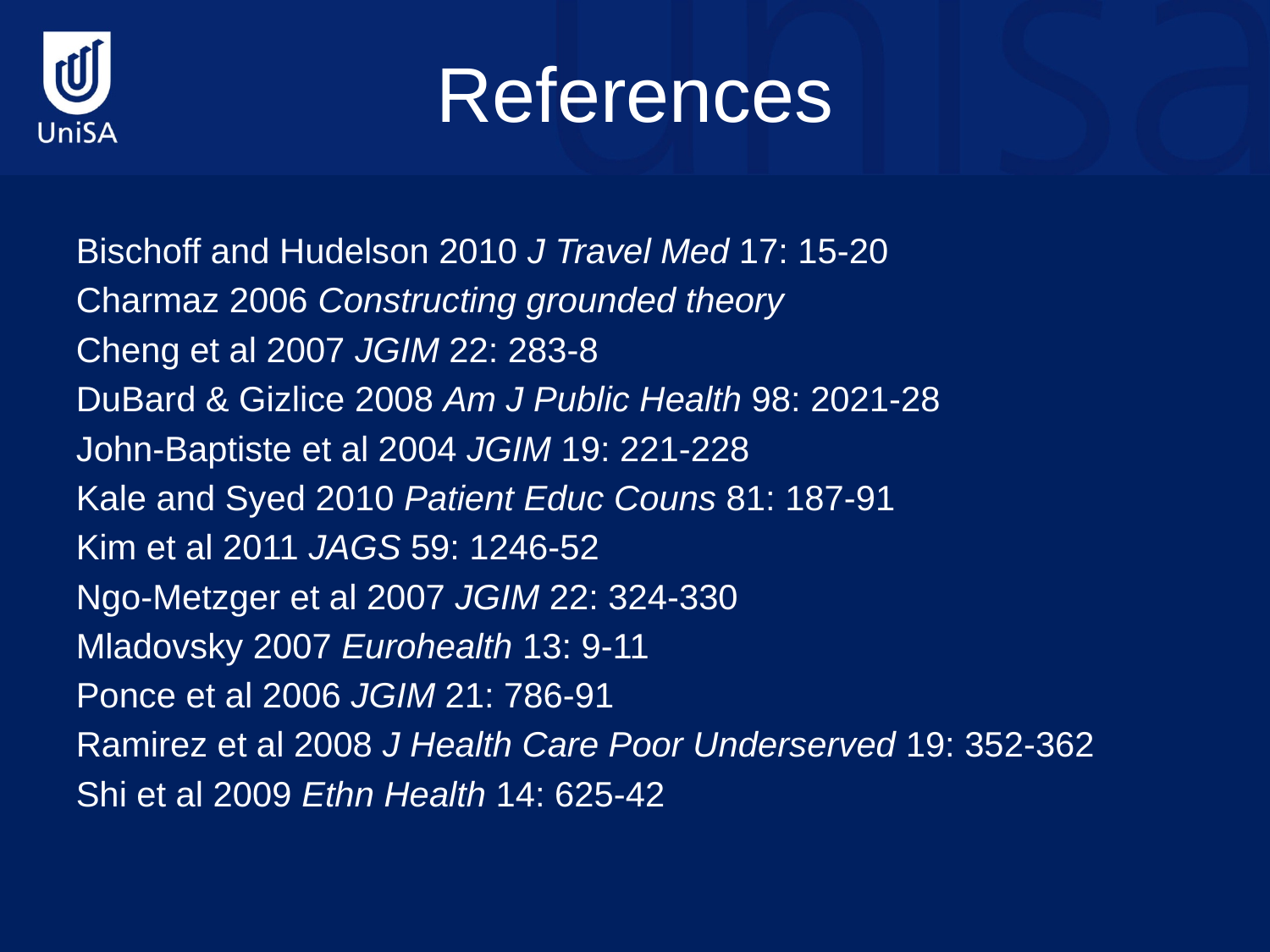

# References
Bischoff and Hudelson 2010 J Travel Med 17: 15-20
Charmaz 2006 Constructing grounded theory
Cheng et al 2007 JGIM 22: 283-8
DuBard & Gizlice 2008 Am J Public Health 98: 2021-28
John-Baptiste et al 2004 JGIM 19: 221-228
Kale and Syed 2010 Patient Educ Couns 81: 187-91
Kim et al 2011 JAGS 59: 1246-52
Ngo-Metzger et al 2007 JGIM 22: 324-330
Mladovsky 2007 Eurohealth 13: 9-11
Ponce et al 2006 JGIM 21: 786-91
Ramirez et al 2008 J Health Care Poor Underserved 19: 352-362
Shi et al 2009 Ethn Health 14: 625-42